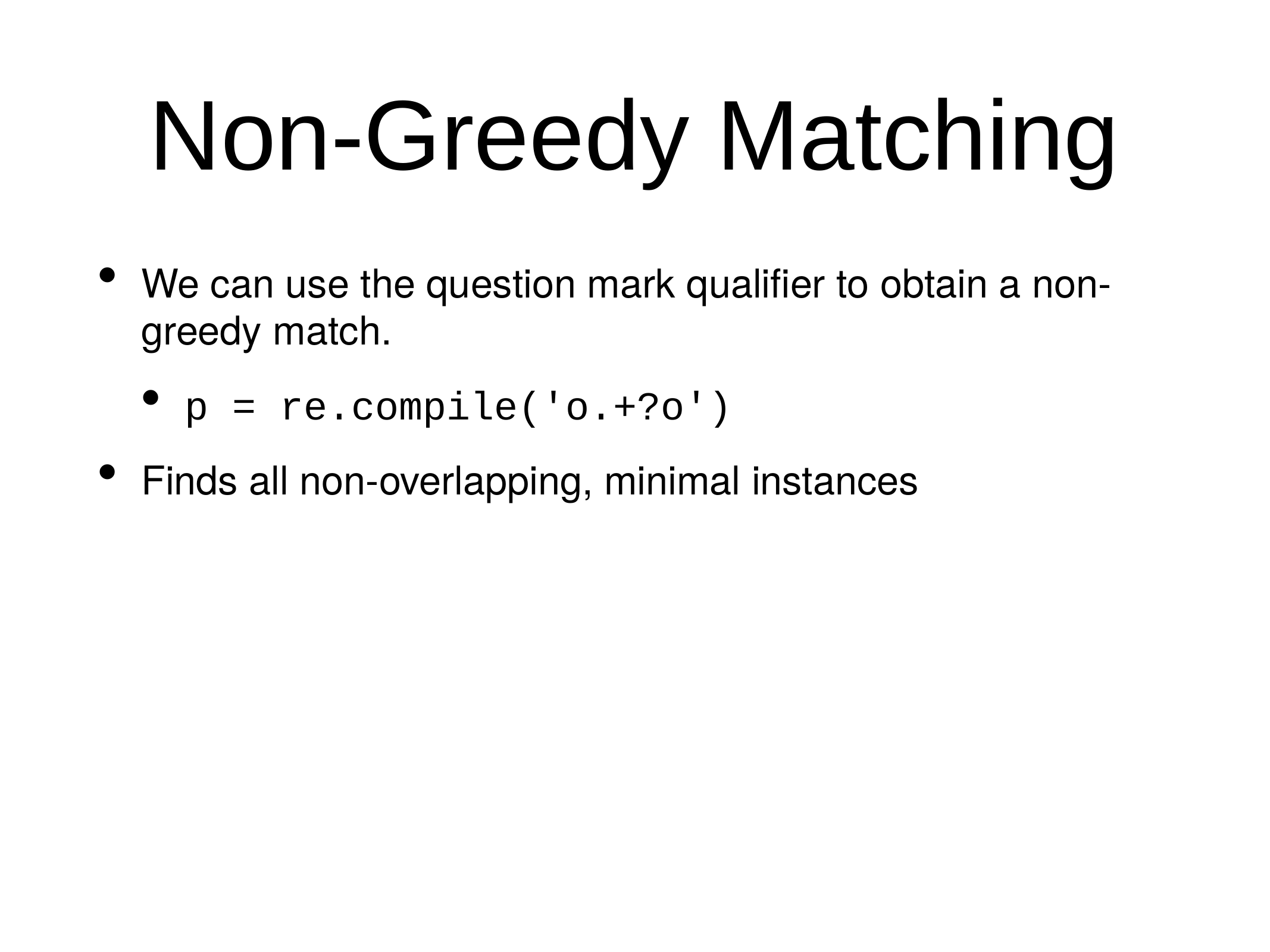

# Non-Greedy Matching
We can use the question mark qualifier to obtain a non-greedy match.
p = re.compile('o.+?o')
Finds all non-overlapping, minimal instances